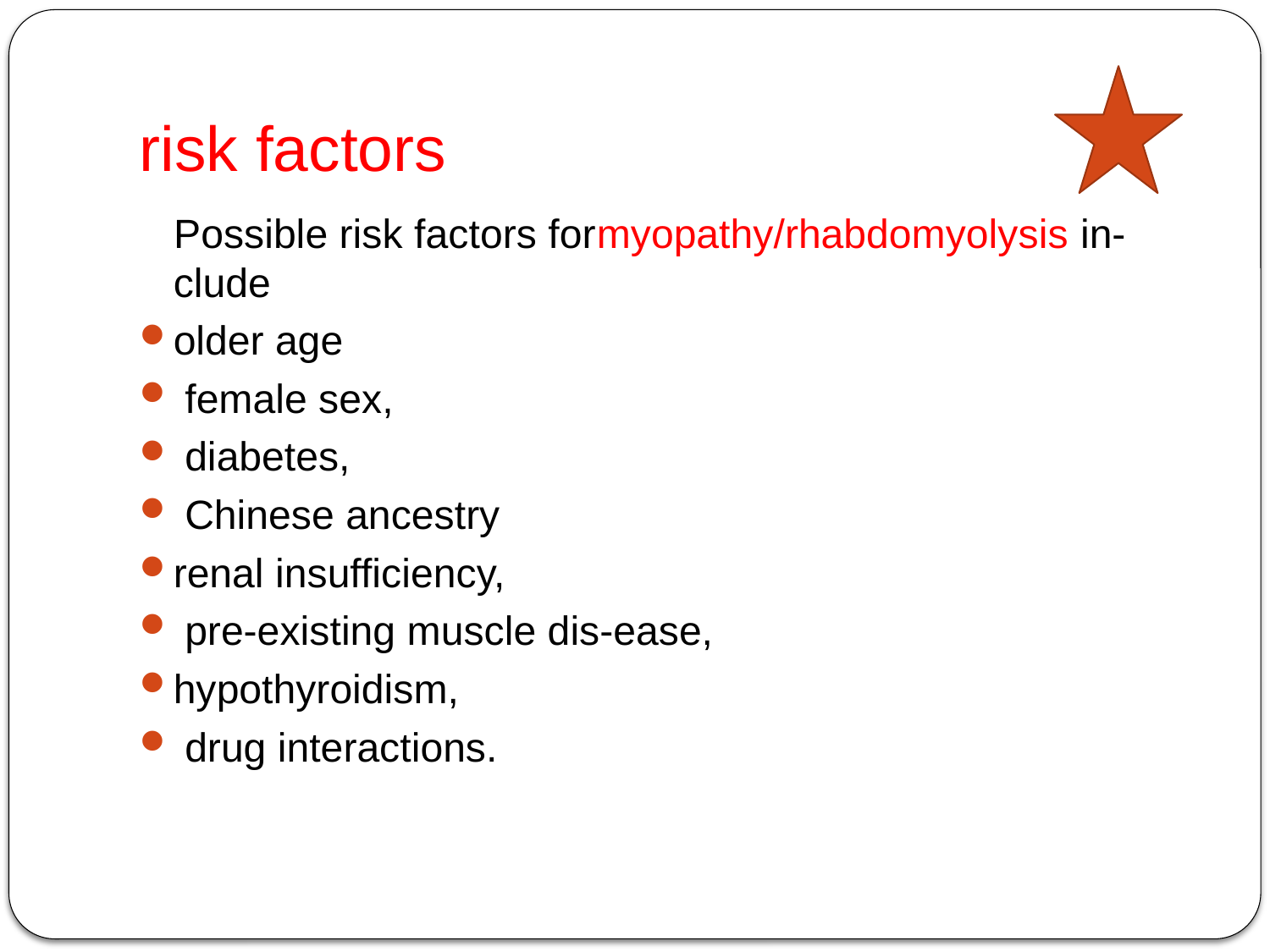

# risk factors

   Possible risk factors formyopathy/rhabdomyolysis in-clude
older age
 female sex,
 diabetes,
 Chinese ancestry
renal insufficiency,
 pre-existing muscle dis-ease,
hypothyroidism,
 drug interactions.